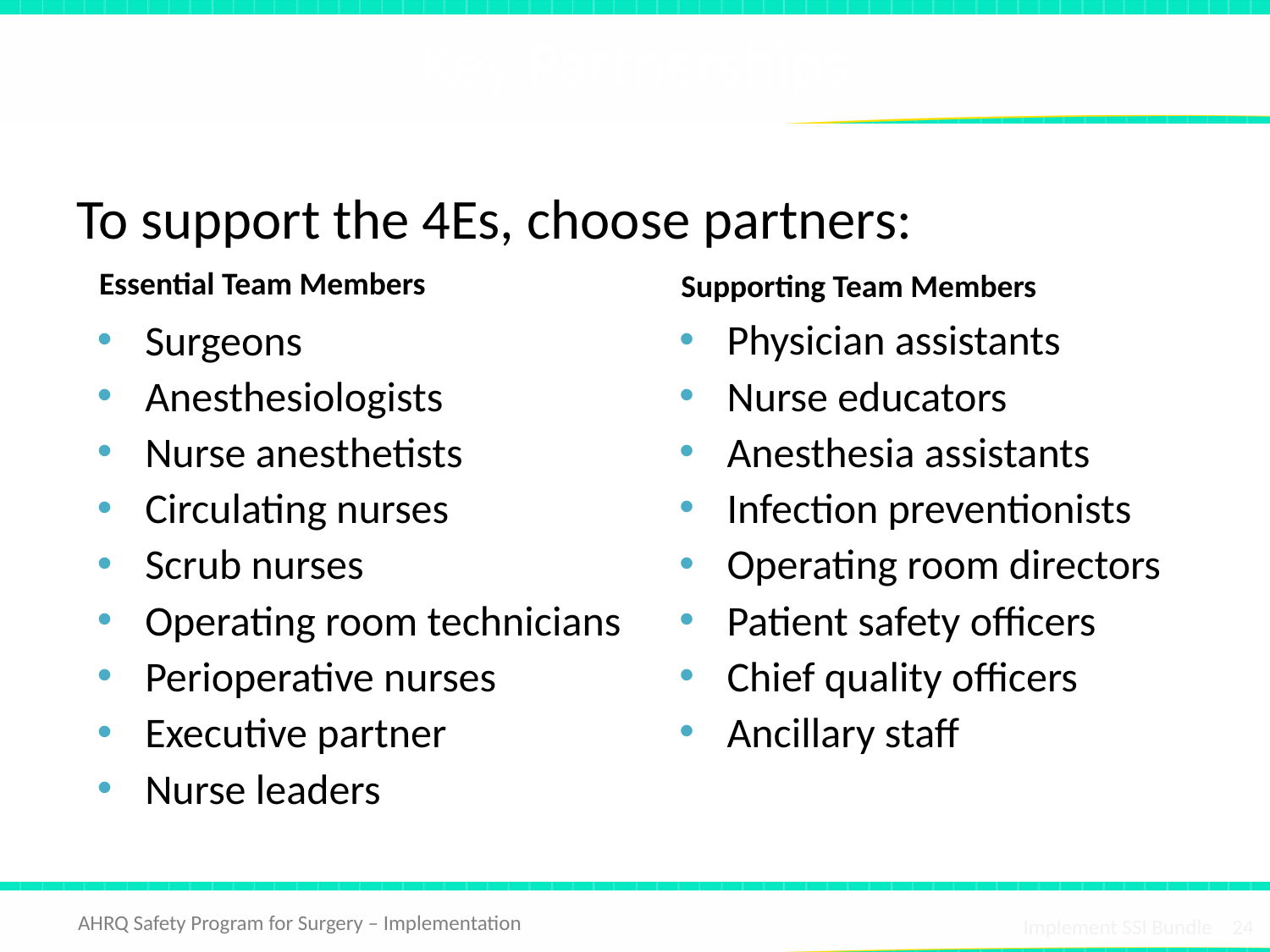

# Key Partnerships

To support the 4Es, choose partners:
Essential Team Members
Supporting Team Members
Surgeons
Anesthesiologists
Nurse anesthetists
Circulating nurses
Scrub nurses
Operating room technicians
Perioperative nurses
Executive partner
Nurse leaders

Physician assistants
Nurse educators
Anesthesia assistants
Infection preventionists
Operating room directors
Patient safety officers
Chief quality officers
Ancillary staff